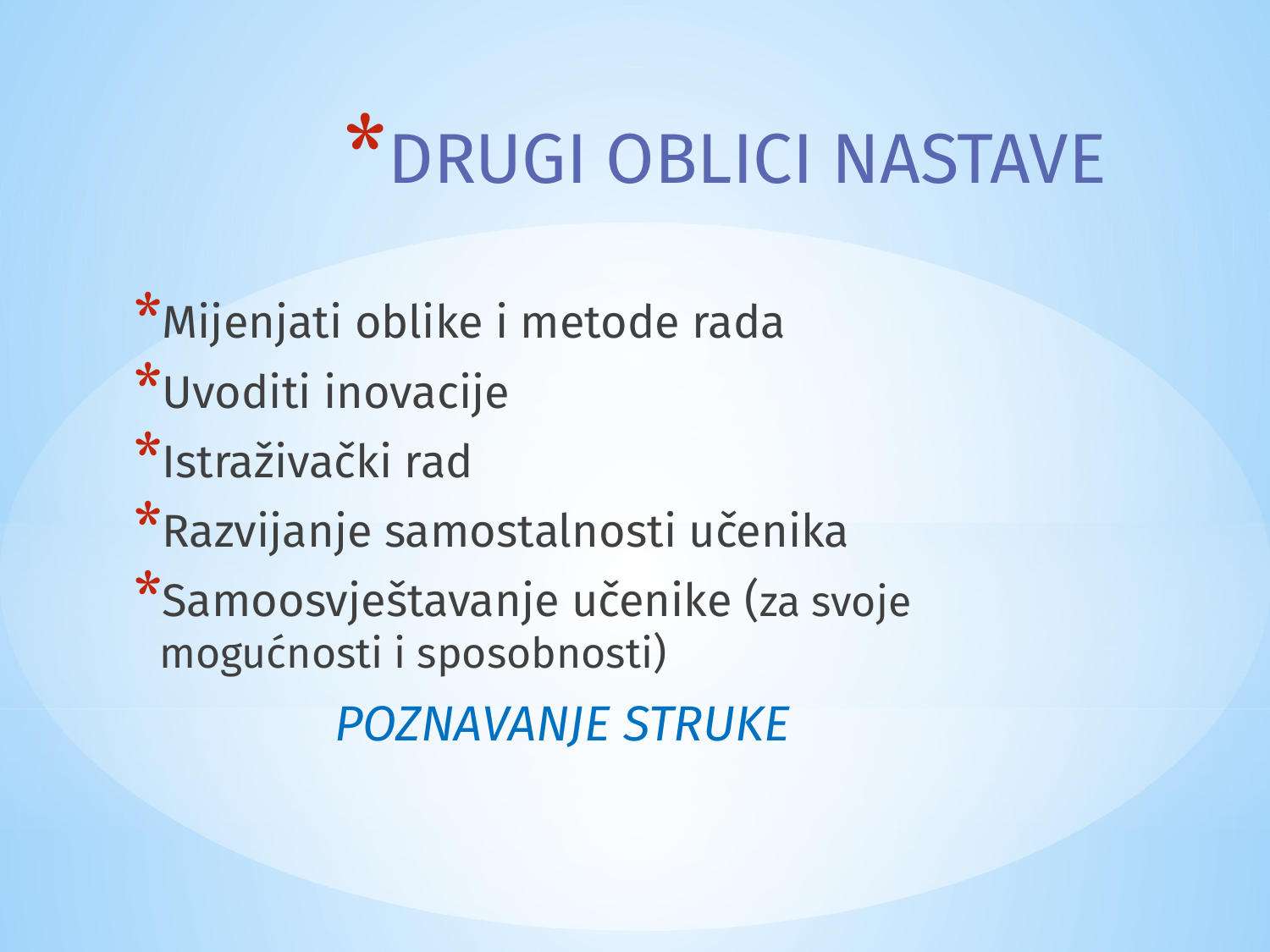

# DRUGI OBLICI NASTAVE
Mijenjati oblike i metode rada
Uvoditi inovacije
Istraživački rad
Razvijanje samostalnosti učenika
Samoosvještavanje učenike (za svoje mogućnosti i sposobnosti)
POZNAVANJE STRUKE